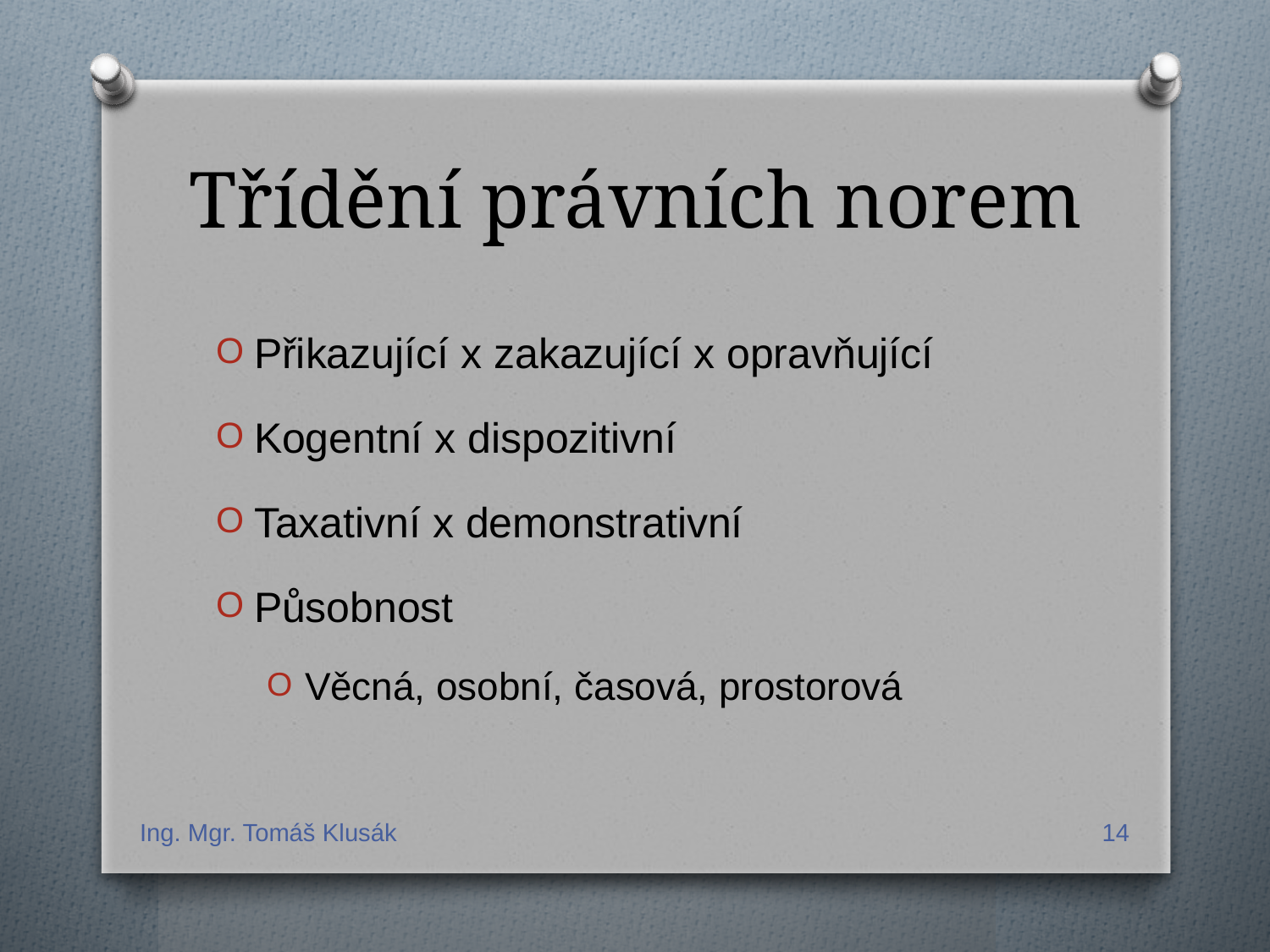

# Třídění právních norem
Přikazující x zakazující x opravňující
Kogentní x dispozitivní
Taxativní x demonstrativní
Působnost
Věcná, osobní, časová, prostorová
Ing. Mgr. Tomáš Klusák
14